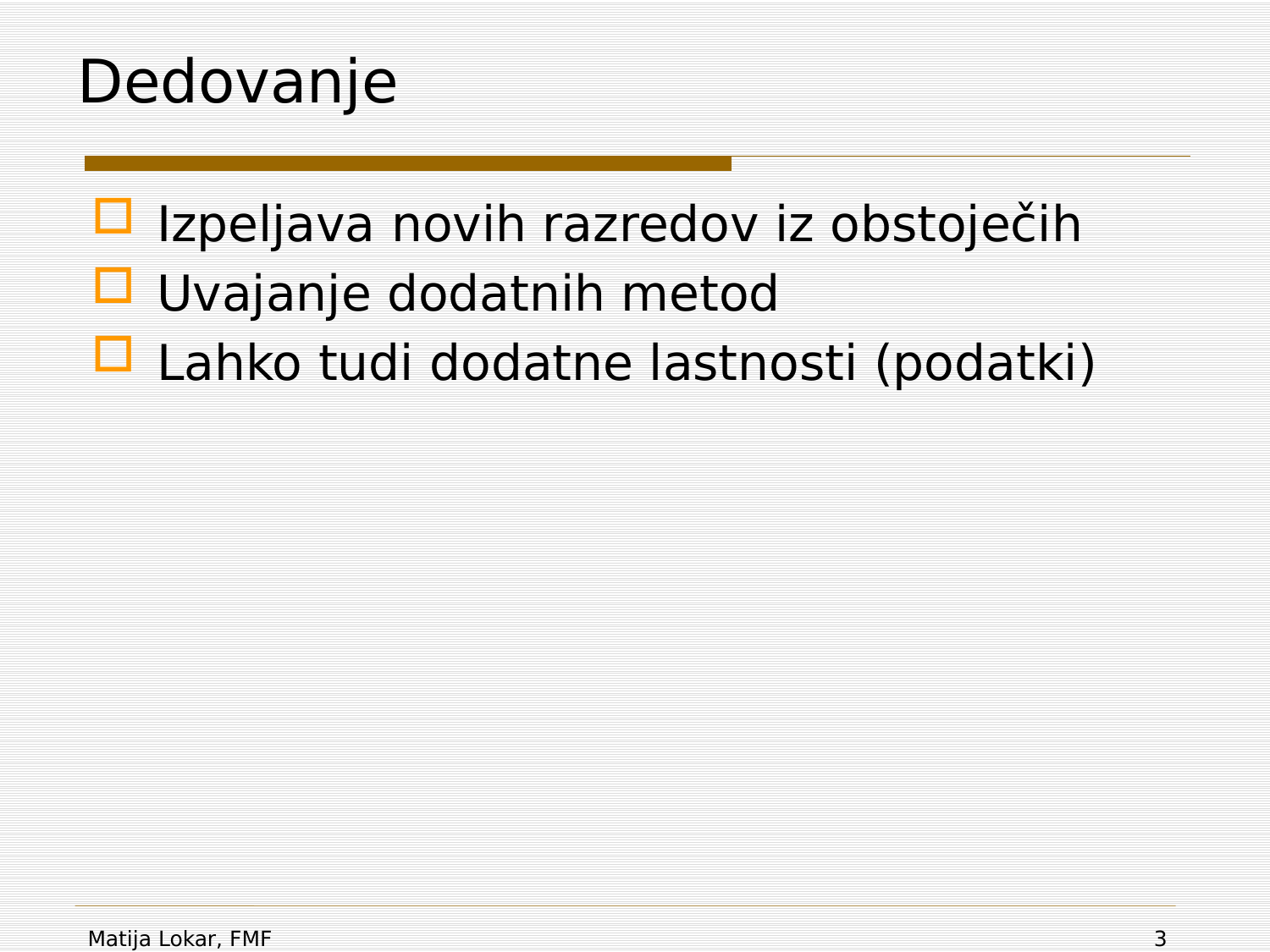

# Dedovanje
Izpeljava novih razredov iz obstoječih
Uvajanje dodatnih metod
Lahko tudi dodatne lastnosti (podatki)
Matija Lokar, FMF
3